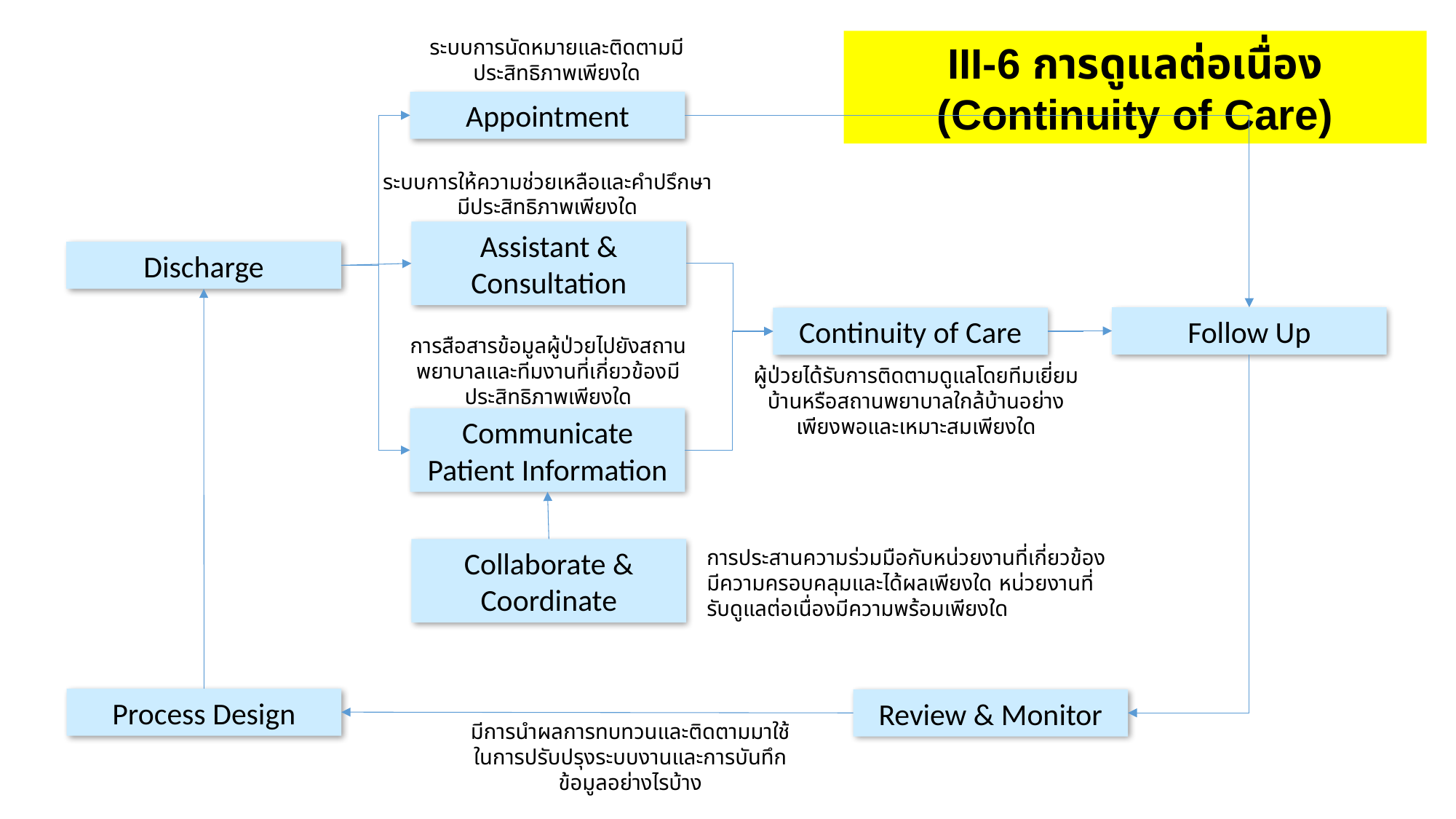

ระบบการนัดหมายและติดตามมีประสิทธิภาพเพียงใด
III-6 การดูแลต่อเนื่อง (Continuity of Care)
Appointment
ระบบการให้ความช่วยเหลือและคำปรึกษามีประสิทธิภาพเพียงใด
Assistant & Consultation
Discharge
Follow Up
Continuity of Care
การสือสารข้อมูลผู้ป่วยไปยังสถานพยาบาลและทีมงานที่เกี่ยวข้องมีประสิทธิภาพเพียงใด
ผู้ป่วยได้รับการติดตามดูแลโดยทีมเยี่ยมบ้านหรือสถานพยาบาลใกล้บ้านอย่างเพียงพอและเหมาะสมเพียงใด
Communicate Patient Information
Collaborate & Coordinate
การประสานความร่วมมือกับหน่วยงานที่เกี่ยวข้องมีความครอบคลุมและได้ผลเพียงใด หน่วยงานที่รับดูแลต่อเนื่องมีความพร้อมเพียงใด
Process Design
Review & Monitor
มีการนำผลการทบทวนและติดตามมาใช้ในการปรับปรุงระบบงานและการบันทึกข้อมูลอย่างไรบ้าง